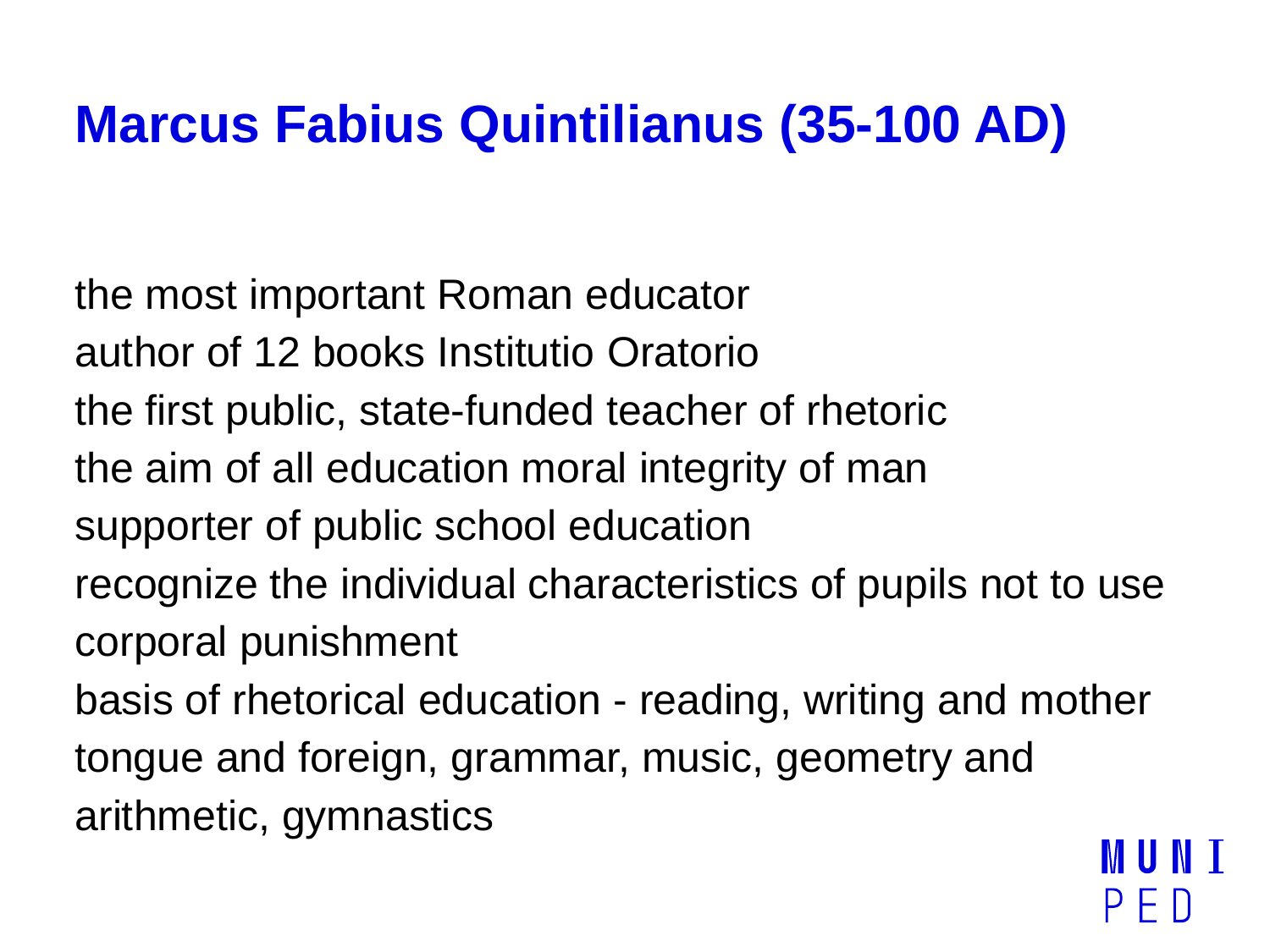

# Marcus Fabius Quintilianus (35-100 AD)
the most important Roman educator
author of 12 books Institutio Oratorio
the first public, state-funded teacher of rhetoric
the aim of all education moral integrity of man
supporter of public school education
recognize the individual characteristics of pupils not to use corporal punishment
basis of rhetorical education - reading, writing and mother tongue and foreign, grammar, music, geometry and arithmetic, gymnastics